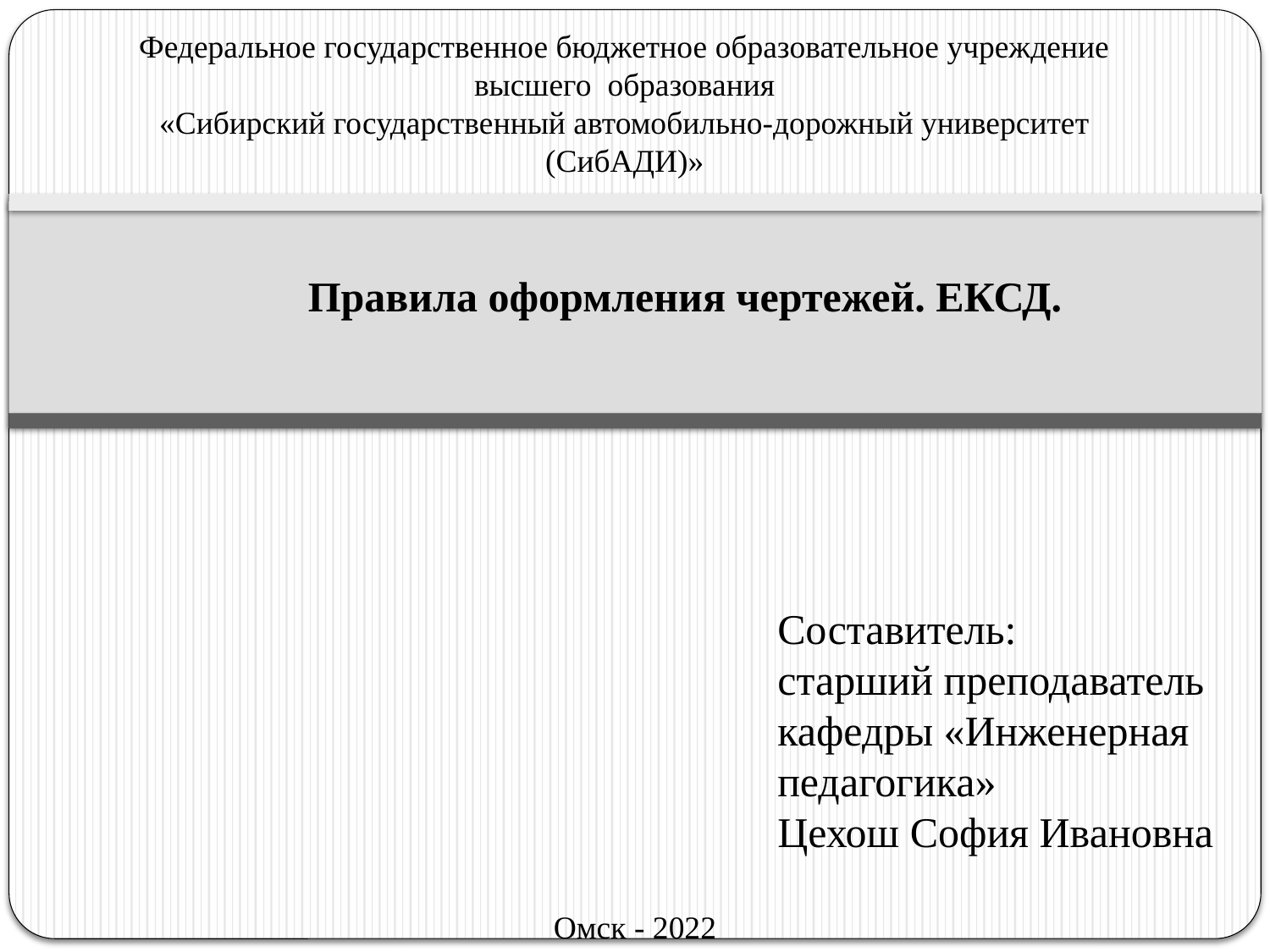

Федеральное государственное бюджетное образовательное учреждение
высшего  образования
«Сибирский государственный автомобильно-дорожный университет (СибАДИ)»
Правила оформления чертежей. ЕКСД.
Составитель:
старший преподаватель кафедры «Инженерная педагогика»
Цехош София Ивановна
Омск - 2022